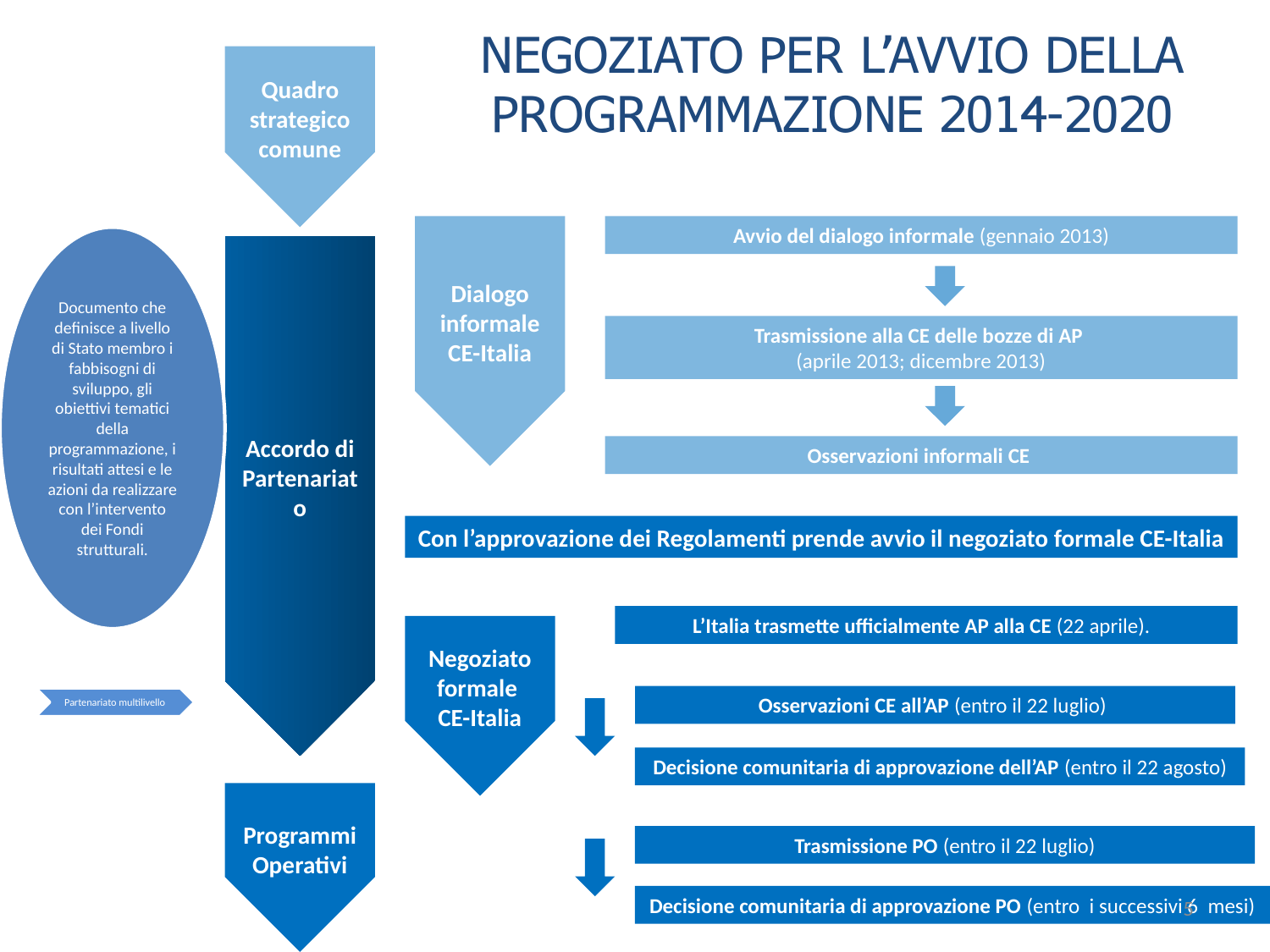

NEGOZIATO PER L’AVVIO DELLA PROGRAMMAZIONE 2014-2020
Quadro strategico comune
Avvio del dialogo informale (gennaio 2013)
Documento che definisce a livello di Stato membro i fabbisogni di sviluppo, gli obiettivi tematici della programmazione, i risultati attesi e le azioni da realizzare con l’intervento dei Fondi strutturali.

Dialogo informale CE-Italia
Trasmissione alla CE delle bozze di AP
(aprile 2013; dicembre 2013)

Accordo di Partenariato
Osservazioni informali CE
Con l’approvazione dei Regolamenti prende avvio il negoziato formale CE-Italia
L’Italia trasmette ufficialmente AP alla CE (22 aprile).
Negoziato formale
CE-Italia
Partenariato multilivello
Osservazioni CE all’AP (entro il 22 luglio)

Decisione comunitaria di approvazione dell’AP (entro il 22 agosto)
Programmi Operativi
Trasmissione PO (entro il 22 luglio)

5
Decisione comunitaria di approvazione PO (entro  i successivi 6  mesi)